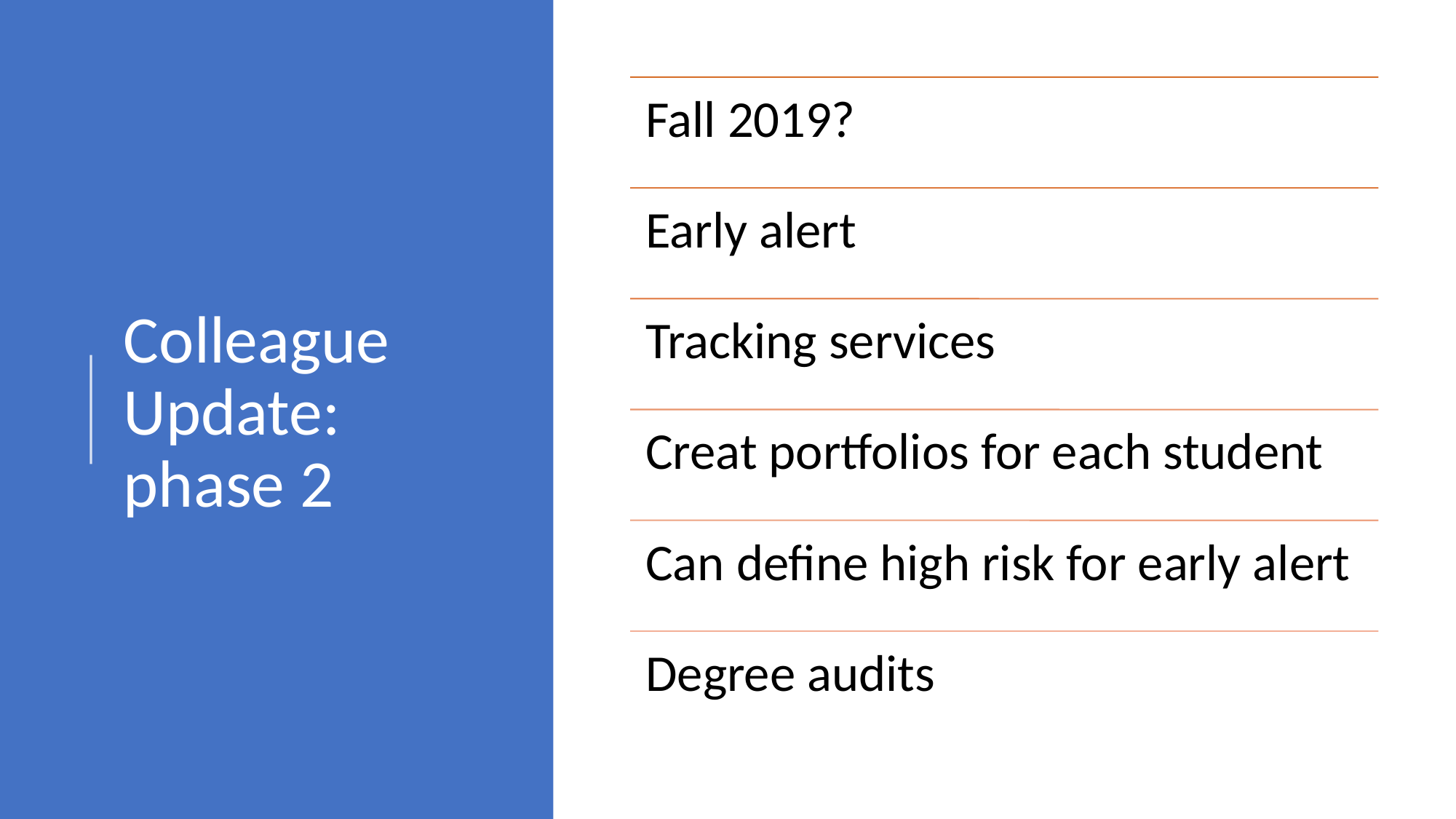

Fall 2019?
Early alert
Tracking services
Creat portfolios for each student
Can define high risk for early alert
Degree audits
# Colleague Update: phase 2